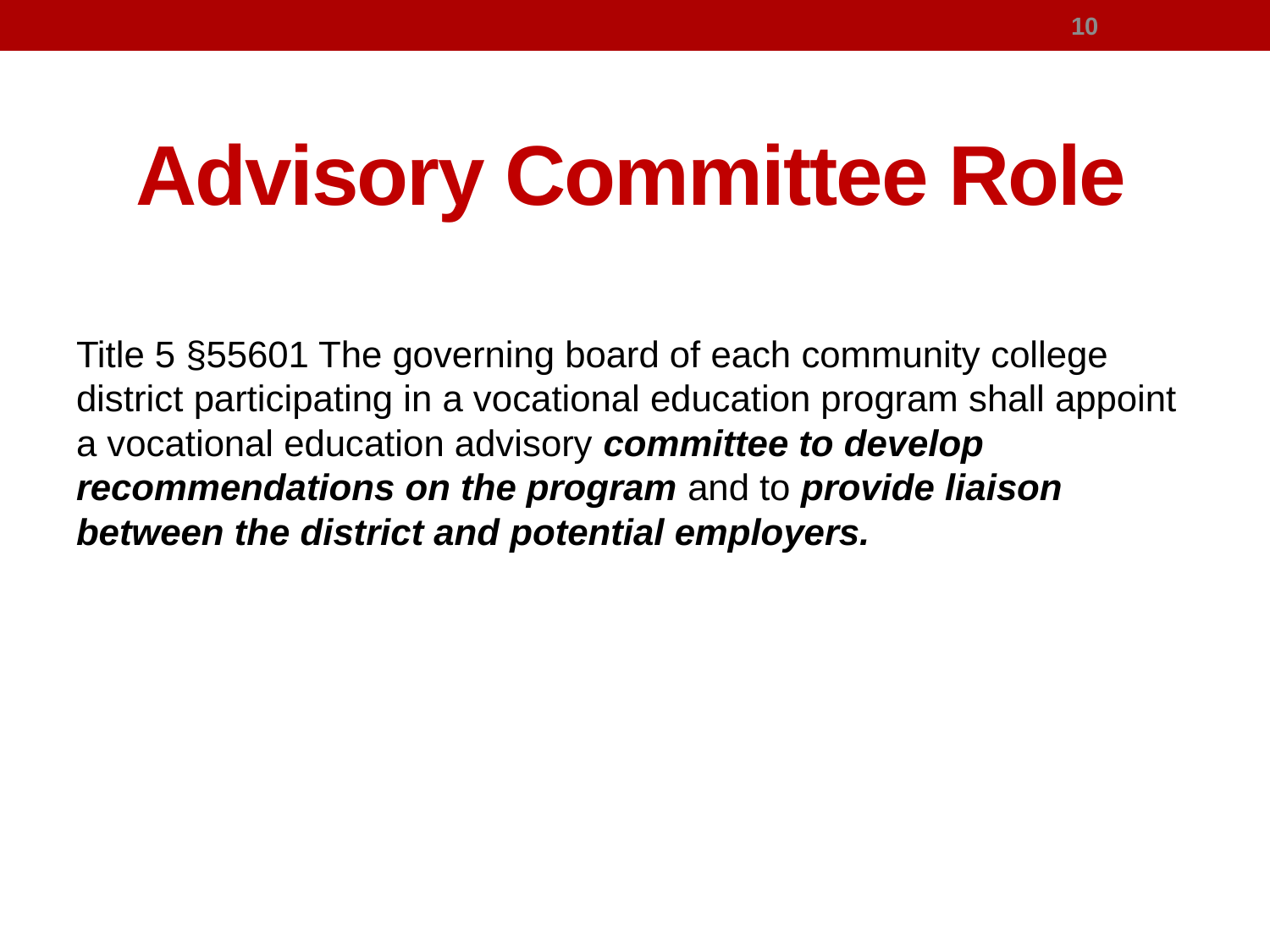

10
# Advisory Committee Role

Title 5 §55601 The governing board of each community college district participating in a vocational education program shall appoint a vocational education advisory committee to develop recommendations on the program and to provide liaison between the district and potential employers.